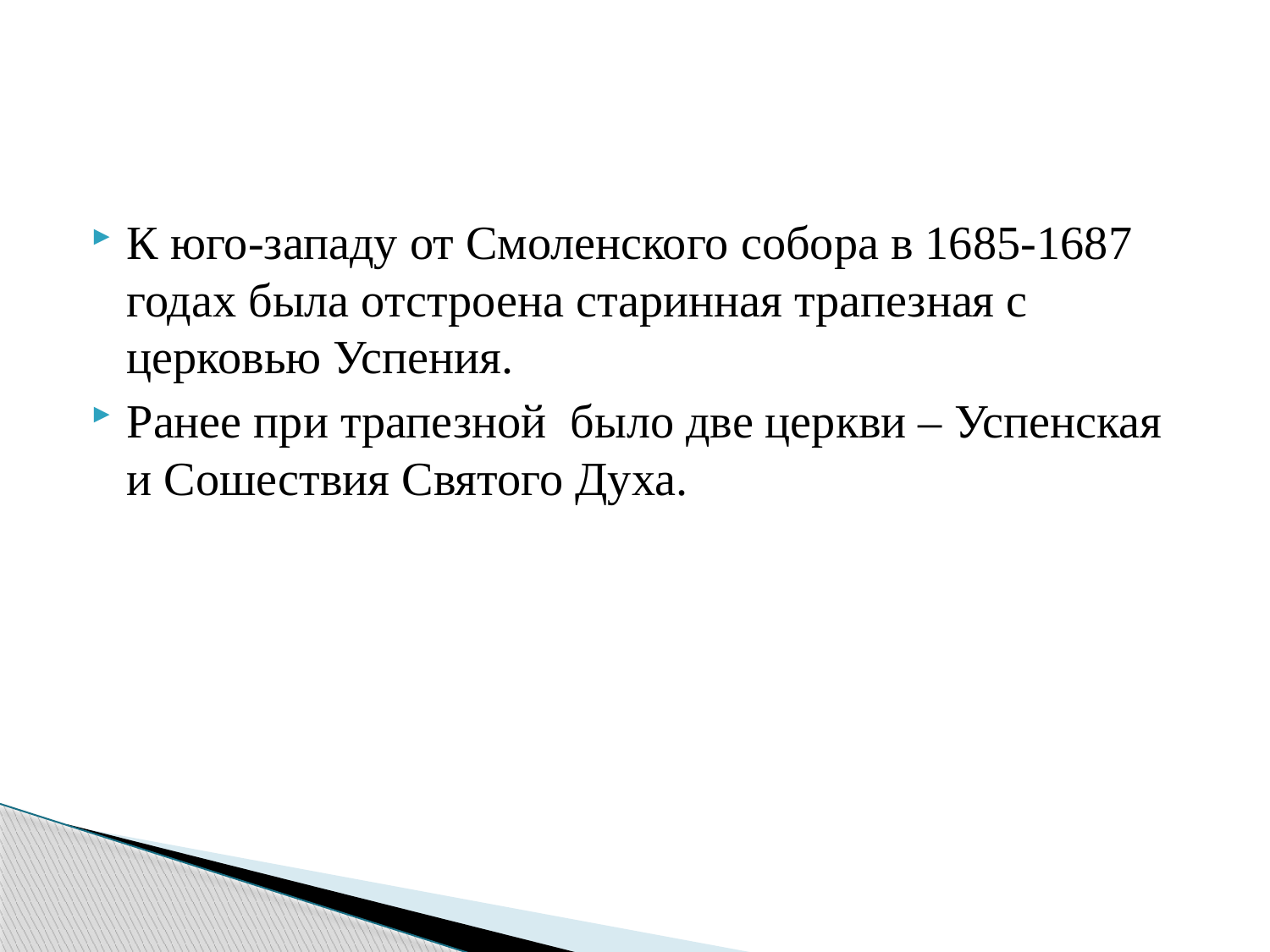

#
К юго-западу от Смоленского собора в 1685-1687 годах была отстроена старинная трапезная с церковью Успения.
Ранее при трапезной  было две церкви – Успенская и Сошествия Святого Духа.